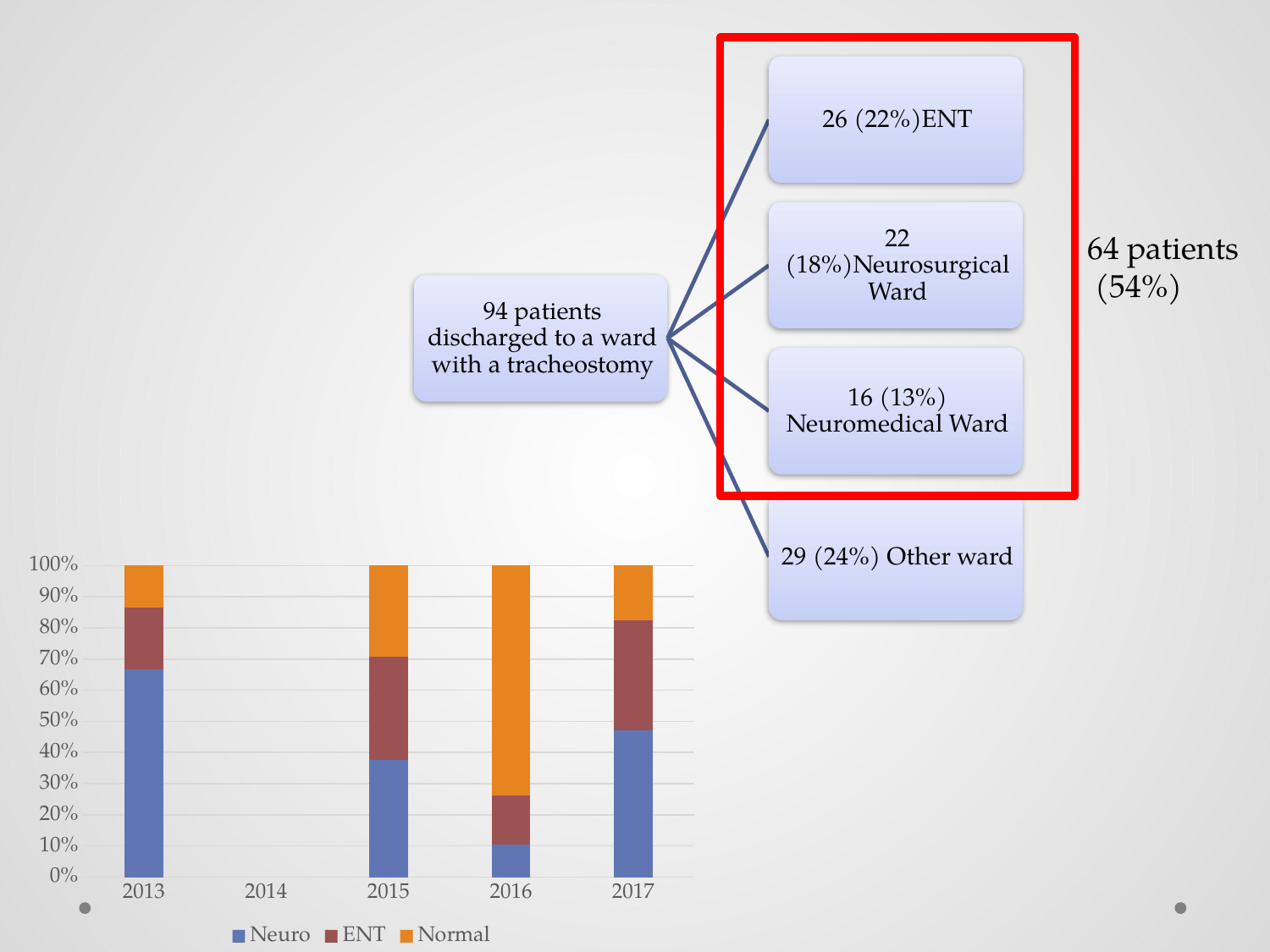

94 patients discharged to a ward with a tracheostomy

26 (22%)ENT

22 (18%)Neurosurgical Ward

16 (13%) Neuromedical Ward

29 (24%) Other ward
64 patients
 (54%)

### Chart

| Category | Neuro | ENT | Normal |
|---|---|---|---|
| 2013 | 10.0 | 3.0 | 2.0 |
| 2014 | None | None | None |
| 2015 | 9.0 | 8.0 | 7.0 |
| 2016 | 2.0 | 3.0 | 14.0 |
| 2017 | 16.0 | 12.0 | 6.0 |